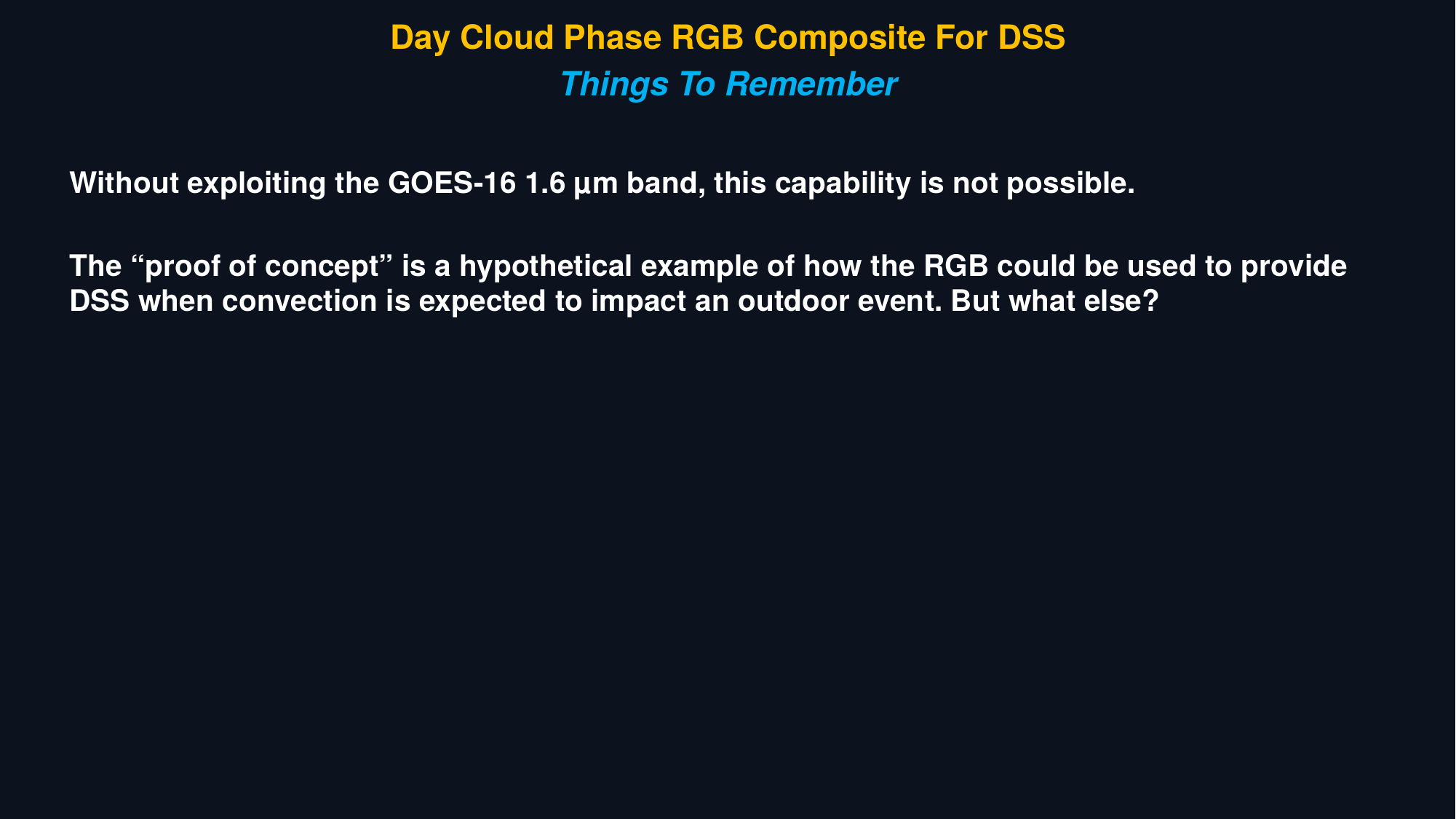

Day Cloud Phase RGB Composite For DSS
Things To Remember
Without exploiting the GOES-16 1.6 µm band, this capability is not possible.

The “proof of concept” is a hypothetical example of how the RGB could be used to provide DSS when convection is expected to impact an outdoor event. But what else?